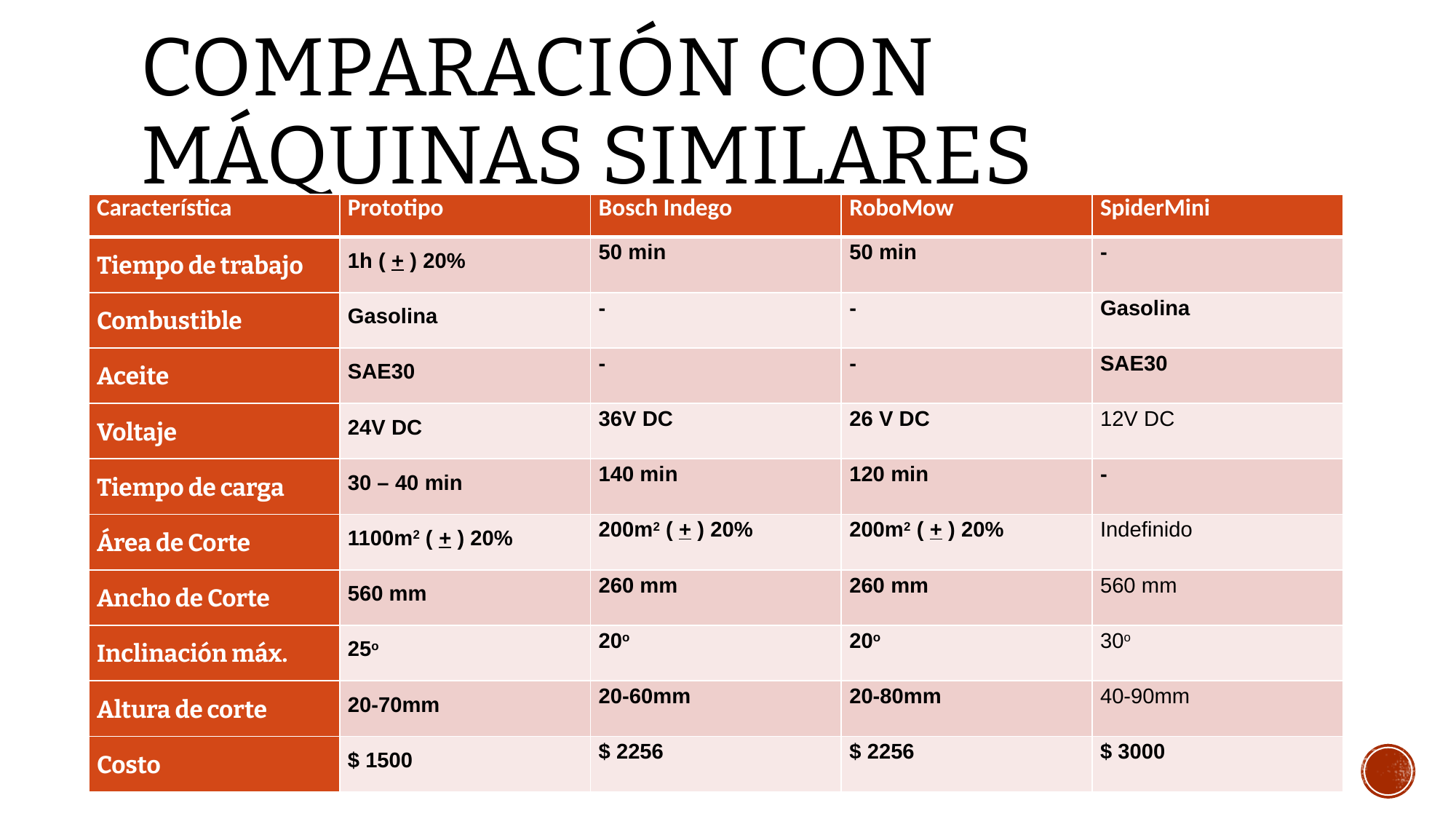

# Comparación CON Máquinas SIMILARES
| Característica | Prototipo | Bosch Indego | RoboMow | SpiderMini |
| --- | --- | --- | --- | --- |
| Tiempo de trabajo | 1h ( + ) 20% | 50 min | 50 min | - |
| Combustible | Gasolina | - | - | Gasolina |
| Aceite | SAE30 | - | - | SAE30 |
| Voltaje | 24V DC | 36V DC | 26 V DC | 12V DC |
| Tiempo de carga | 30 – 40 min | 140 min | 120 min | - |
| Área de Corte | 1100m2 ( + ) 20% | 200m2 ( + ) 20% | 200m2 ( + ) 20% | Indefinido |
| Ancho de Corte | 560 mm | 260 mm | 260 mm | 560 mm |
| Inclinación máx. | 25o | 20o | 20o | 30o |
| Altura de corte | 20-70mm | 20-60mm | 20-80mm | 40-90mm |
| Costo | $ 1500 | $ 2256 | $ 2256 | $ 3000 |